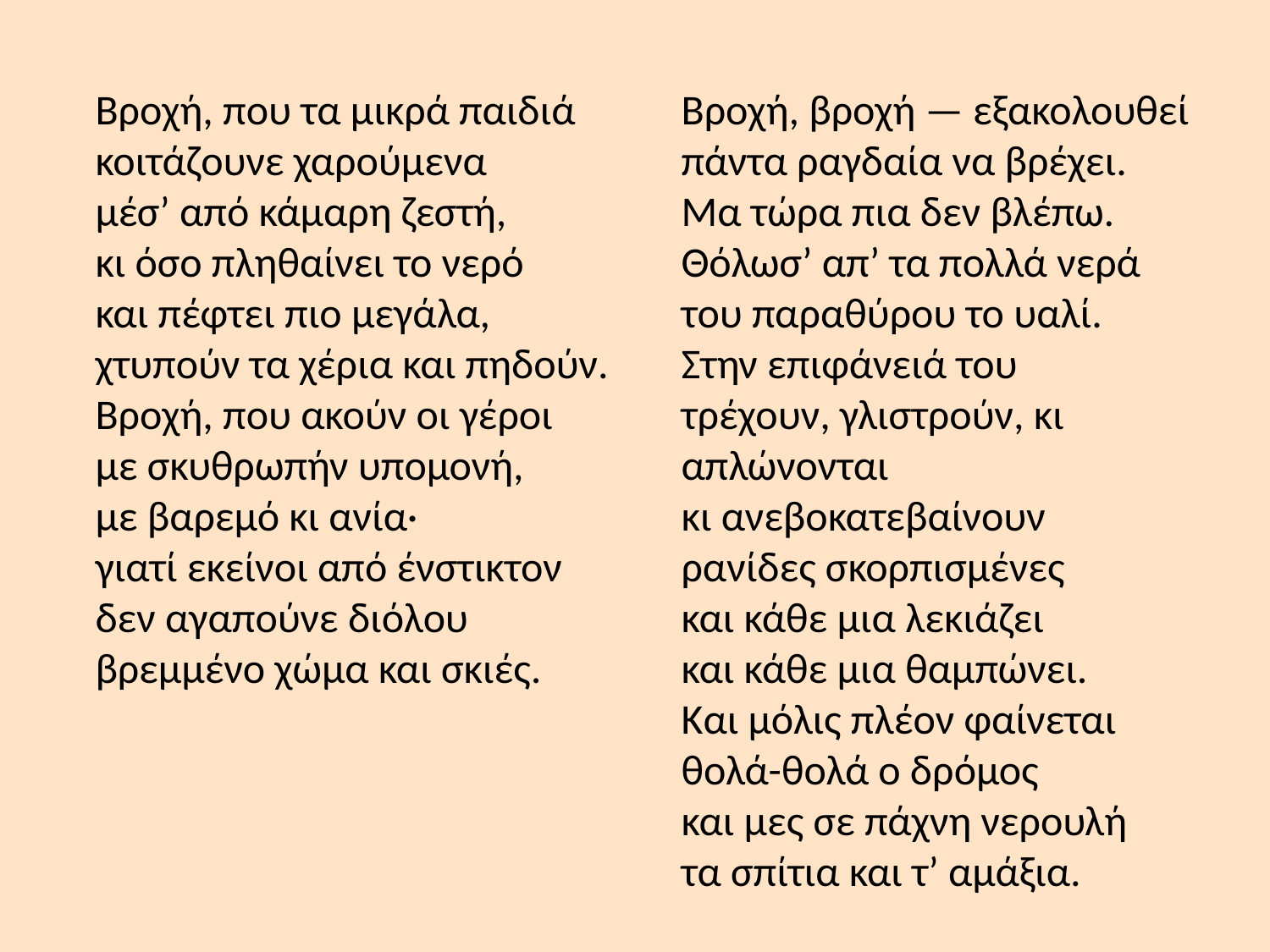

Βροχή, που τα μικρά παιδιά
κοιτάζουνε χαρούμενα
μέσ’ από κάμαρη ζεστή,
κι όσο πληθαίνει το νερό
και πέφτει πιο μεγάλα,
χτυπούν τα χέρια και πηδούν.
Βροχή, που ακούν οι γέροι
με σκυθρωπήν υπομονή,
με βαρεμό κι ανία·
γιατί εκείνοι από ένστικτον
δεν αγαπούνε διόλου
βρεμμένο χώμα και σκιές.
Βροχή, βροχή — εξακολουθεί
πάντα ραγδαία να βρέχει.
Μα τώρα πια δεν βλέπω.
Θόλωσ’ απ’ τα πολλά νερά
του παραθύρου το υαλί.
Στην επιφάνειά του
τρέχουν, γλιστρούν, κι απλώνονται
κι ανεβοκατεβαίνουν
ρανίδες σκορπισμένες
και κάθε μια λεκιάζει
και κάθε μια θαμπώνει.
Και μόλις πλέον φαίνεται
θολά-θολά ο δρόμος
και μες σε πάχνη νερουλή
τα σπίτια και τ’ αμάξια.